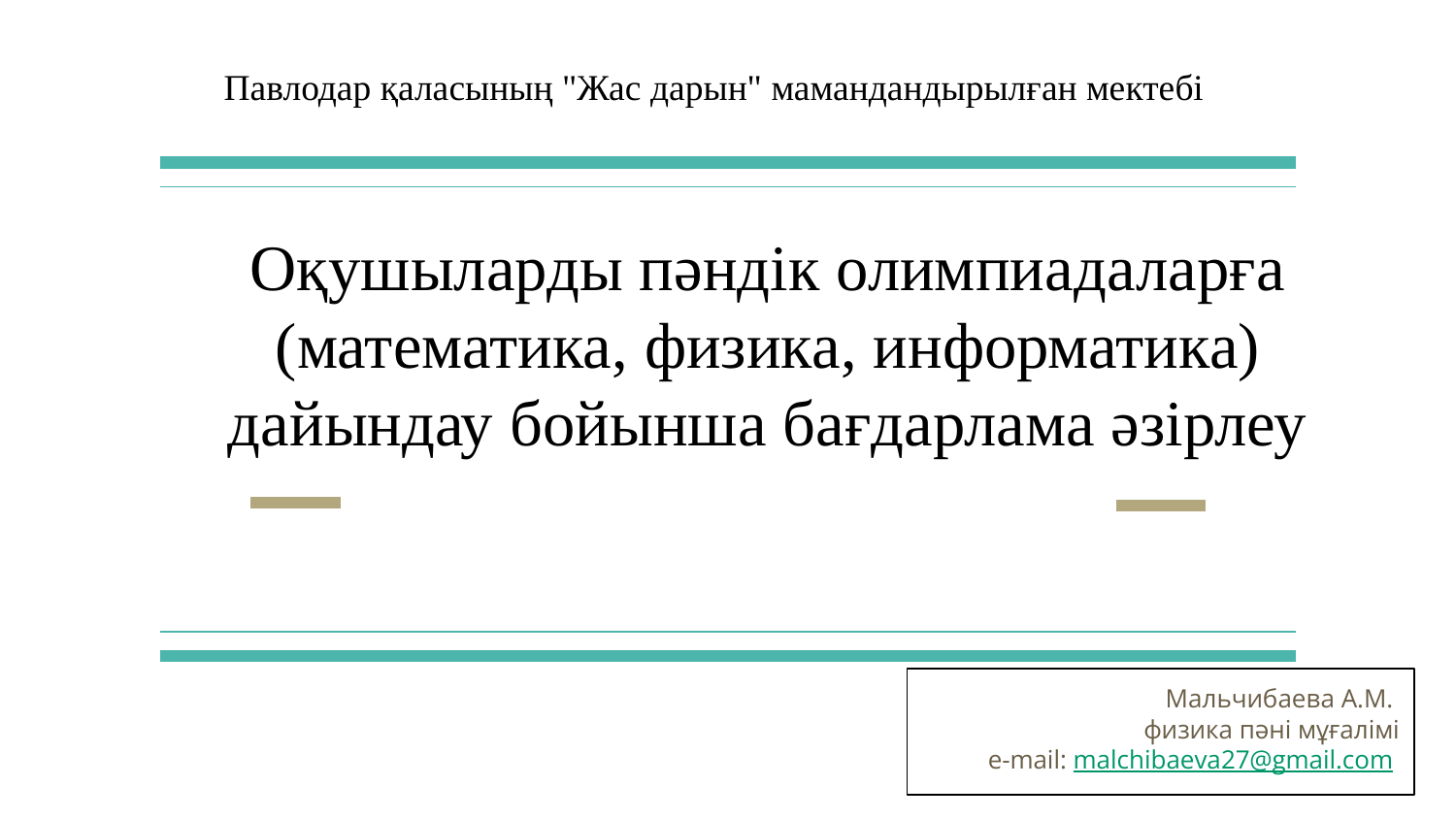

Павлодар қаласының "Жас дарын" мамандандырылған мектебі
# Оқушыларды пәндік олимпиадаларға (математика, физика, информатика) дайындау бойынша бағдарлама әзірлеу
Мальчибаева А.М.
физика пәні мұғалімі
e-mail: malchibaeva27@gmail.com